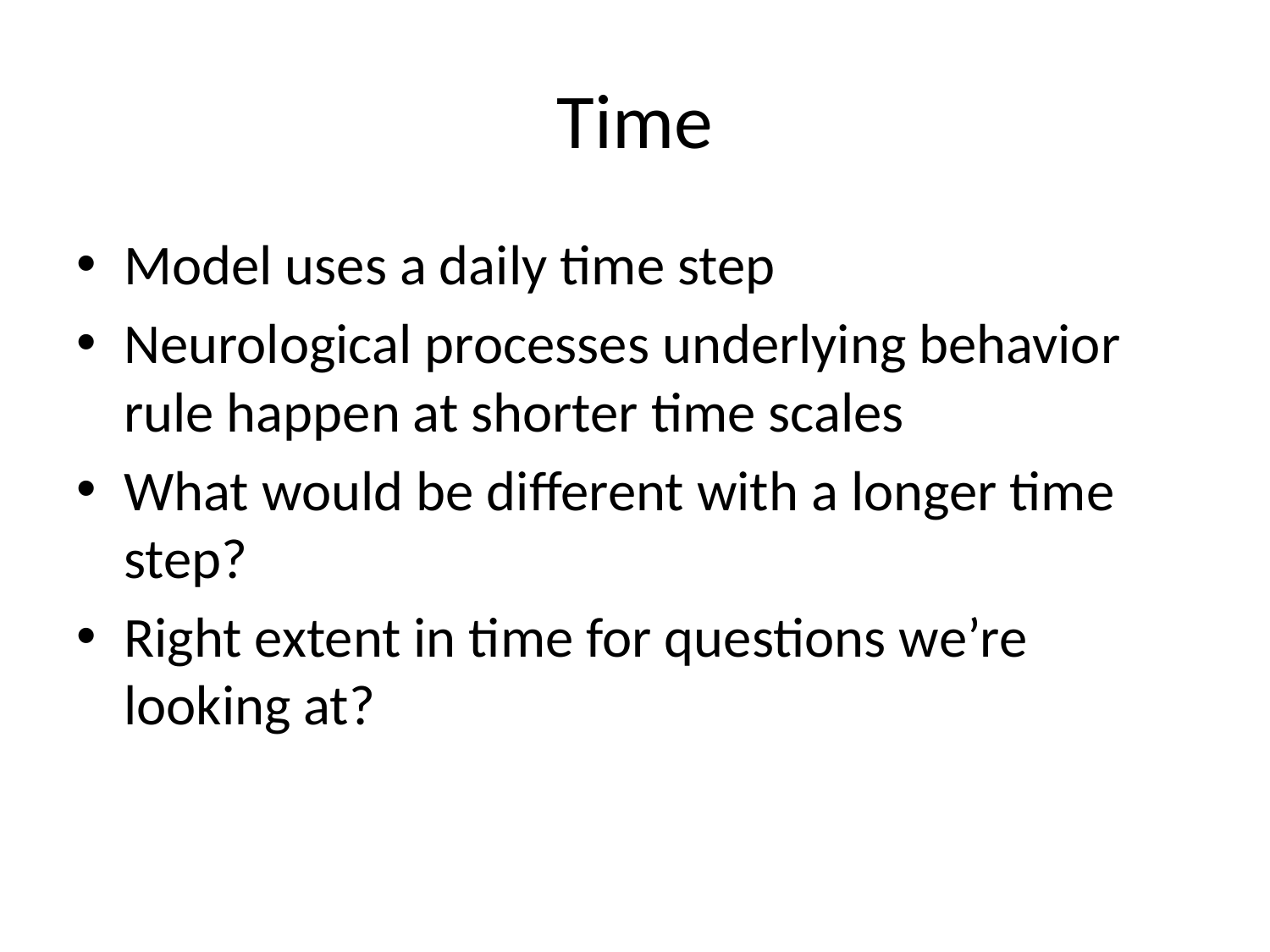

# Time
Model uses a daily time step
Neurological processes underlying behavior rule happen at shorter time scales
What would be different with a longer time step?
Right extent in time for questions we’re looking at?